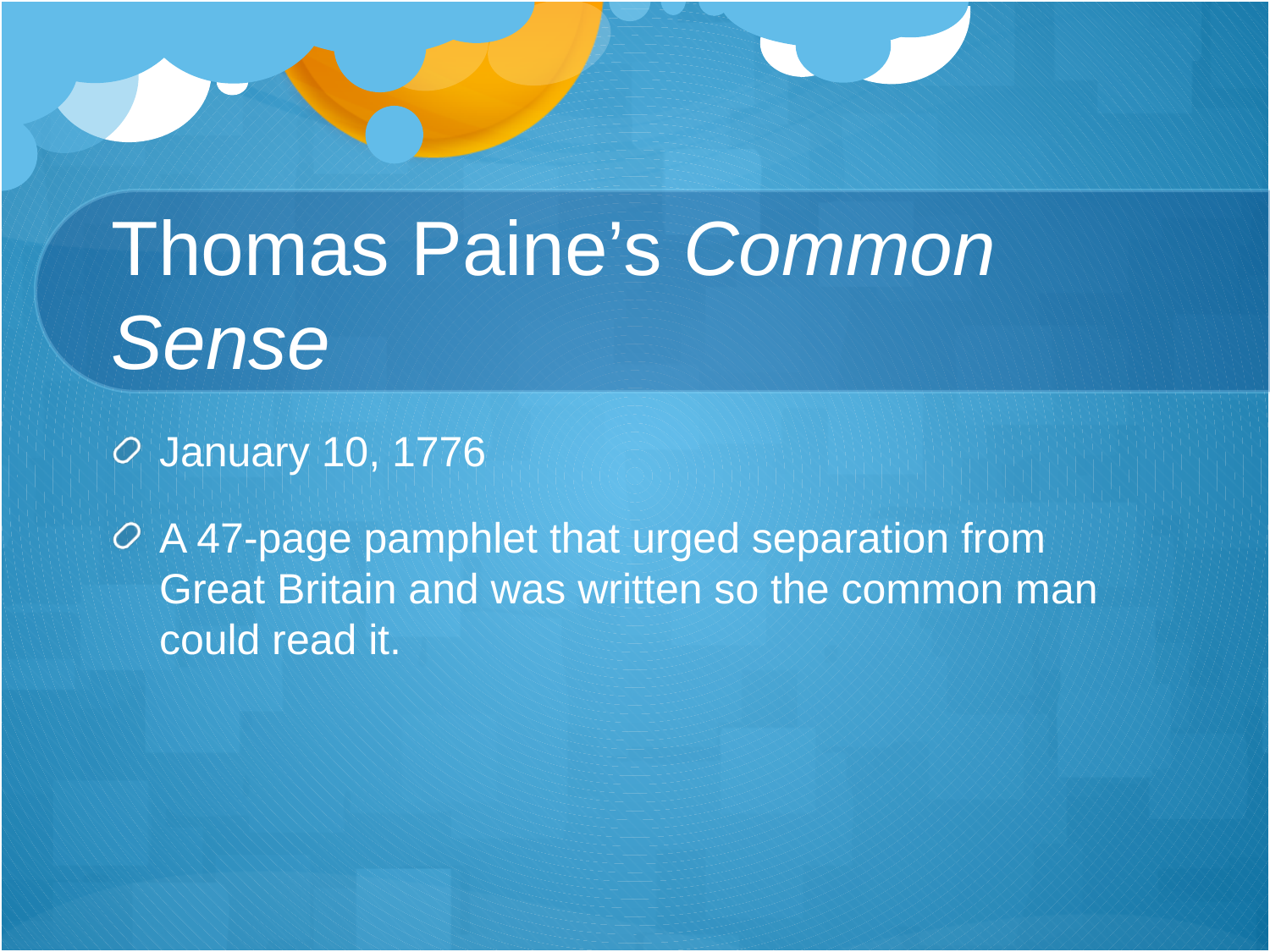

# Thomas Paine’s Common Sense
January 10, 1776
A 47-page pamphlet that urged separation from Great Britain and was written so the common man could read it.